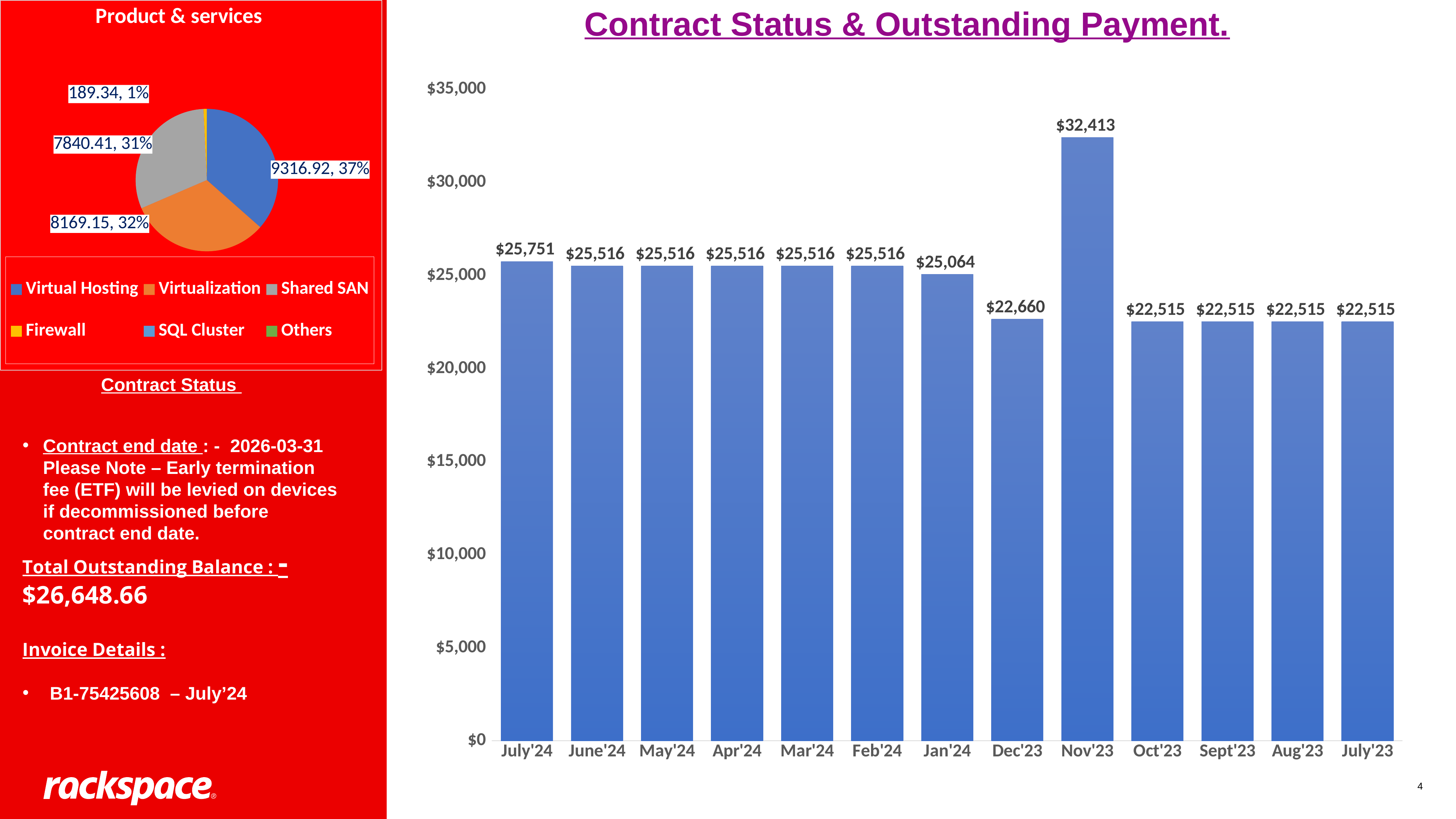

### Chart: Product & services

| Category | MRR | Percentage |
|---|---|---|
| Virtual Hosting | 9316.92 | 0.42 |
| Virtualization | 8169.15 | 0.39 |
| Shared SAN | 7840.41 | 0.14 |
| Firewall | 189.34 | 0.13 |
| SQL Cluster | 0.0 | 0.07 |
| Others | 0.0 | 0.04 |
Contract Status & Outstanding Payment.

### Chart

| Category |  |
|---|---|
| July'24 | 25751.02 |
| June'24 | 25515.82 |
| May'24 | 25515.82 |
| Apr'24 | 25515.82 |
| Mar'24 | 25515.82 |
| Feb'24 | 25515.82 |
| Jan'24 | 25064.11 |
| Dec'23 | 22659.95 |
| Nov'23 | 32412.79 |
| Oct'23 | 22514.95 |
| Sept'23 | 22514.95 |
| Aug'23 | 22514.95 |
| July'23 | 22514.95 |
Contract Status

Contract end date : -  2026-03-31
Please Note – Early termination fee (ETF) will be levied on devices if decommissioned before contract end date.
Total Outstanding Balance : -
$26,648.66

Invoice Details :

B1-75425608  – July’24

4